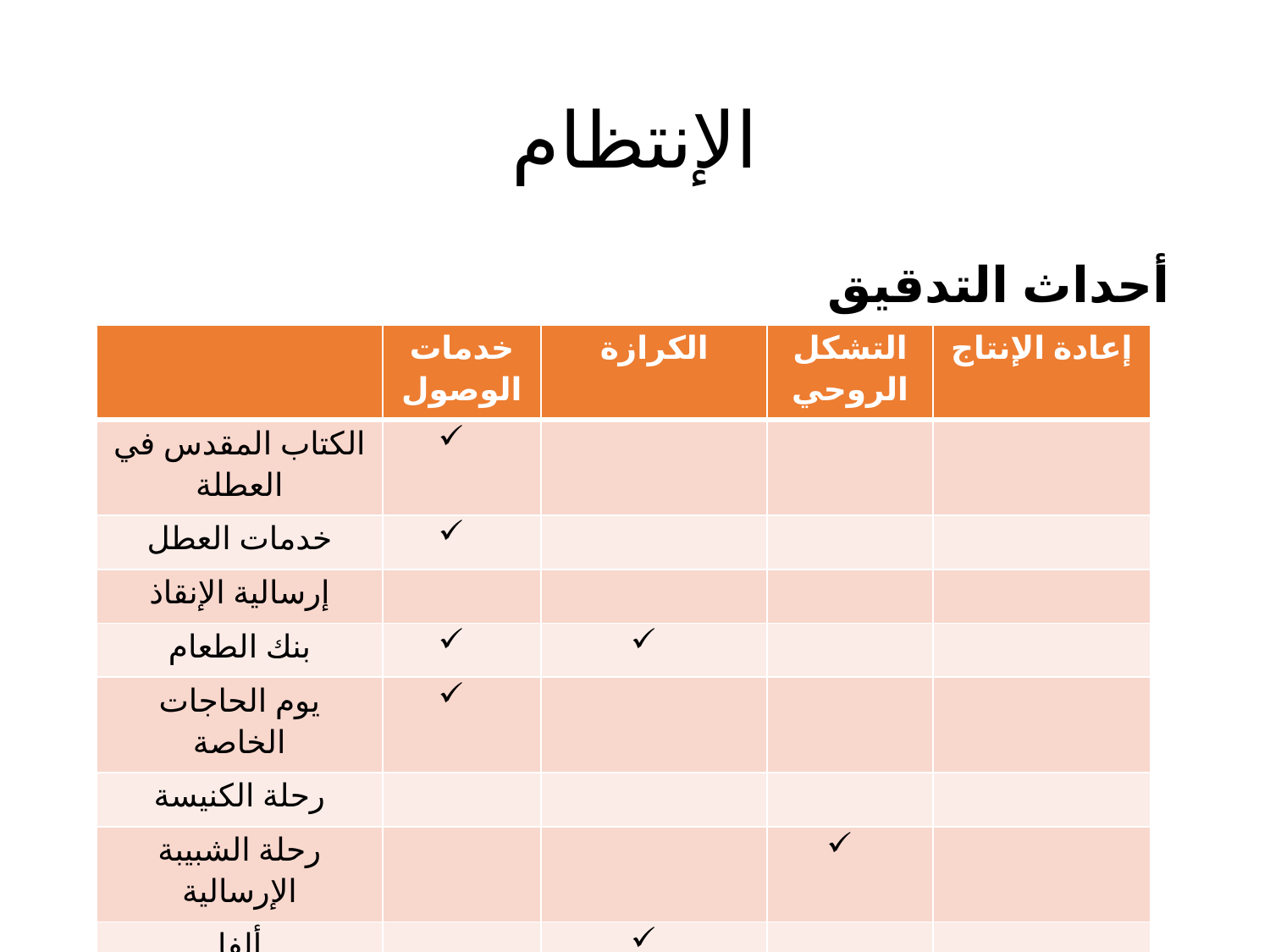

# الإنتظام
أحداث التدقيق

|  | خدمات الوصول | الكرازة | التشكل الروحي | إعادة الإنتاج |
| --- | --- | --- | --- | --- |
| الكتاب المقدس في العطلة |  |  |  |  |
| خدمات العطل |  |  |  |  |
| إرسالية الإنقاذ |  |  |  |  |
| بنك الطعام |  |  |  |  |
| يوم الحاجات الخاصة |  |  |  |  |
| رحلة الكنيسة |  |  |  |  |
| رحلة الشبيبة الإرسالية |  |  |  |  |
| ألفا |  |  |  |  |
| ….. |  |  |  |  |